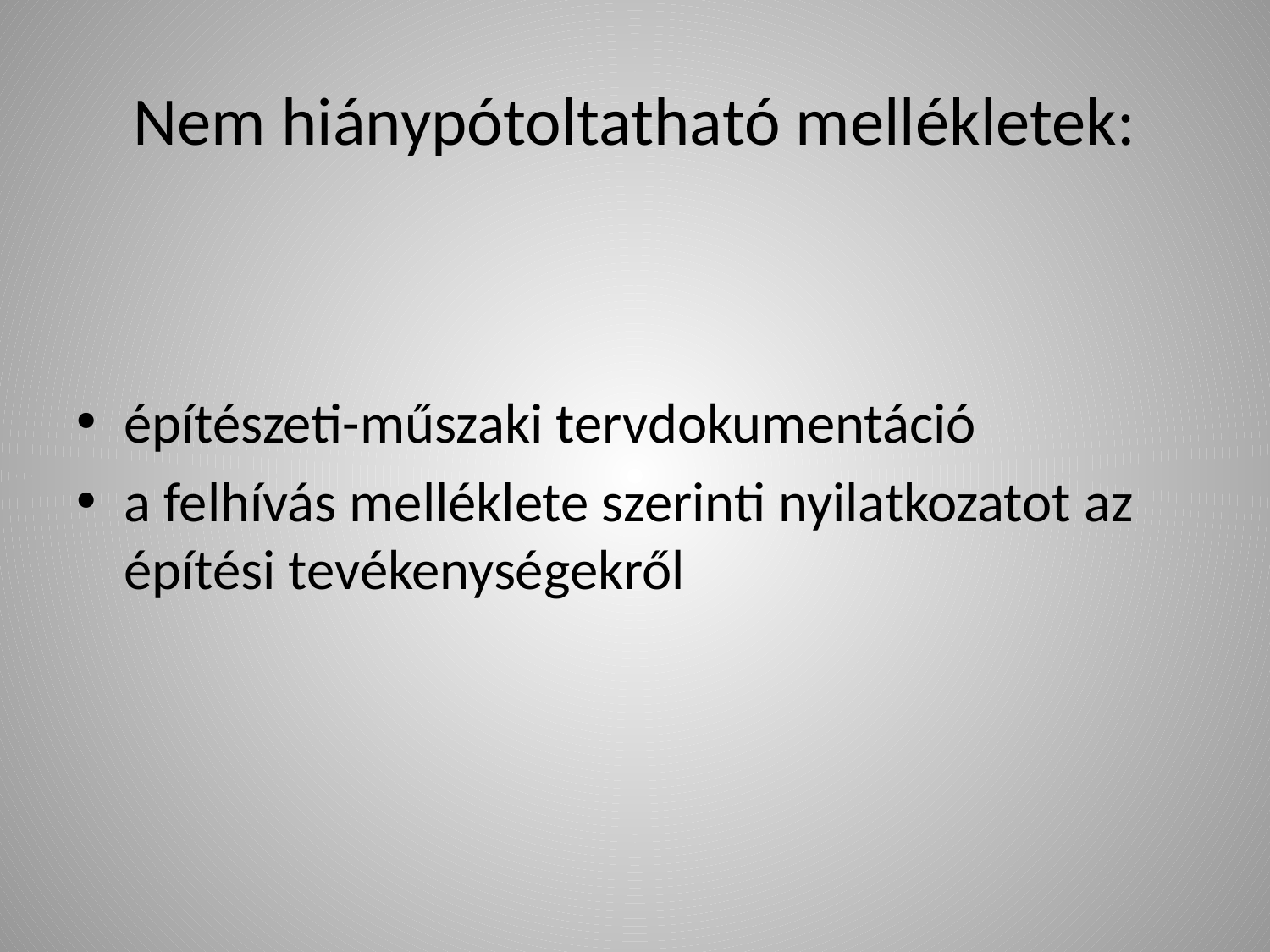

# Nem hiánypótoltatható mellékletek:

építészeti-műszaki tervdokumentáció
a felhívás melléklete szerinti nyilatkozatot az építési tevékenységekről